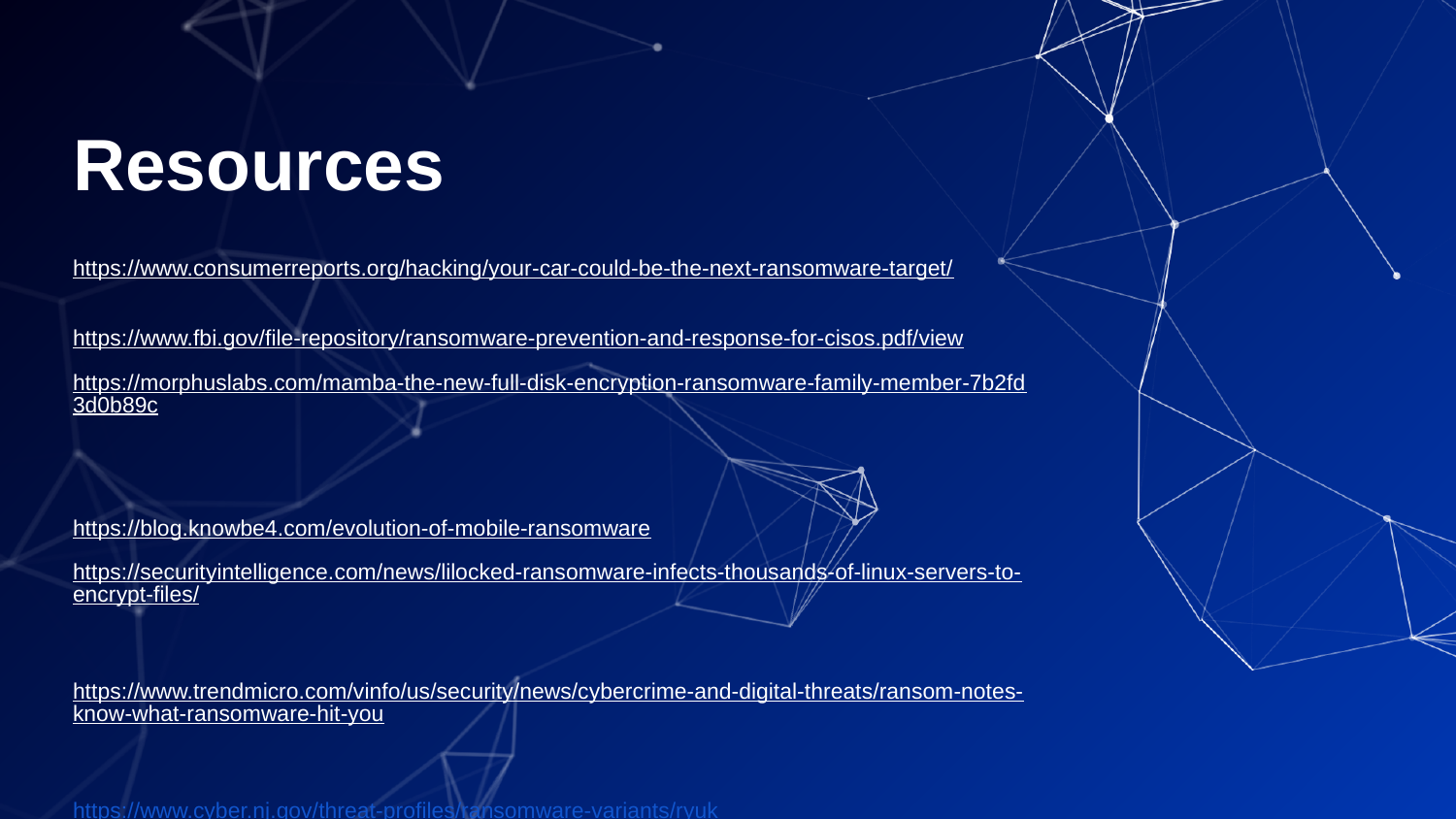

# Resources
https://www.consumerreports.org/hacking/your-car-could-be-the-next-ransomware-target/
https://www.fbi.gov/file-repository/ransomware-prevention-and-response-for-cisos.pdf/view
https://morphuslabs.com/mamba-the-new-full-disk-encryption-ransomware-family-member-7b2fd3d0b89c
https://blog.knowbe4.com/evolution-of-mobile-ransomware
https://securityintelligence.com/news/lilocked-ransomware-infects-thousands-of-linux-servers-to-encrypt-files/
https://www.trendmicro.com/vinfo/us/security/news/cybercrime-and-digital-threats/ransom-notes-know-what-ransomware-hit-you
https://www.cyber.nj.gov/threat-profiles/ransomware-variants/ryuk